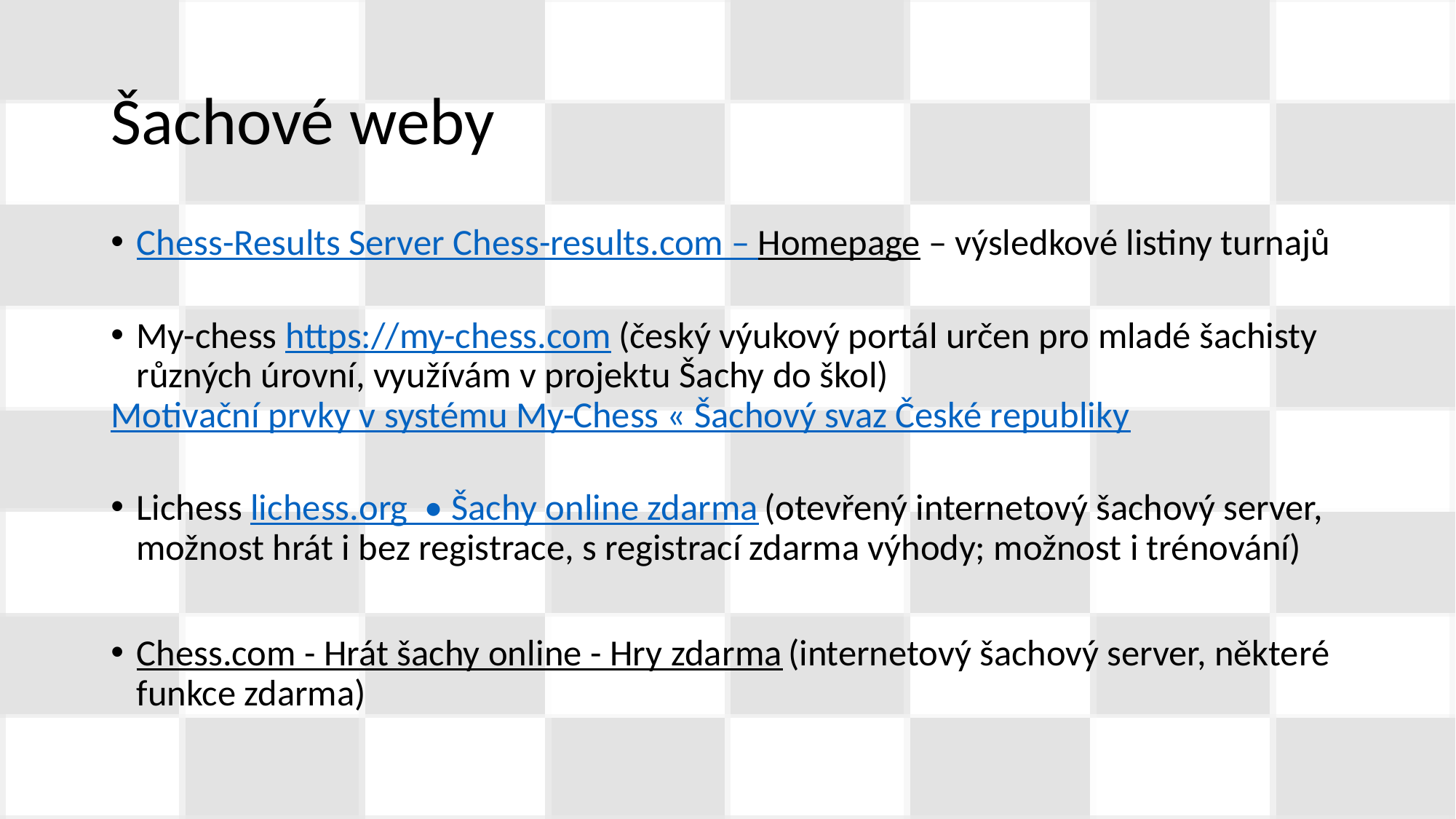

# Šachové weby
Chess-Results Server Chess-results.com – Homepage – výsledkové listiny turnajů

My-chess https://my-chess.com (český výukový portál určen pro mladé šachisty různých úrovní, využívám v projektu Šachy do škol)
Motivační prvky v systému My-Chess « Šachový svaz České republiky

Lichess lichess.org  • Šachy online zdarma (otevřený internetový šachový server, možnost hrát i bez registrace, s registrací zdarma výhody; možnost i trénování)

Chess.com - Hrát šachy online - Hry zdarma (internetový šachový server, některé funkce zdarma)